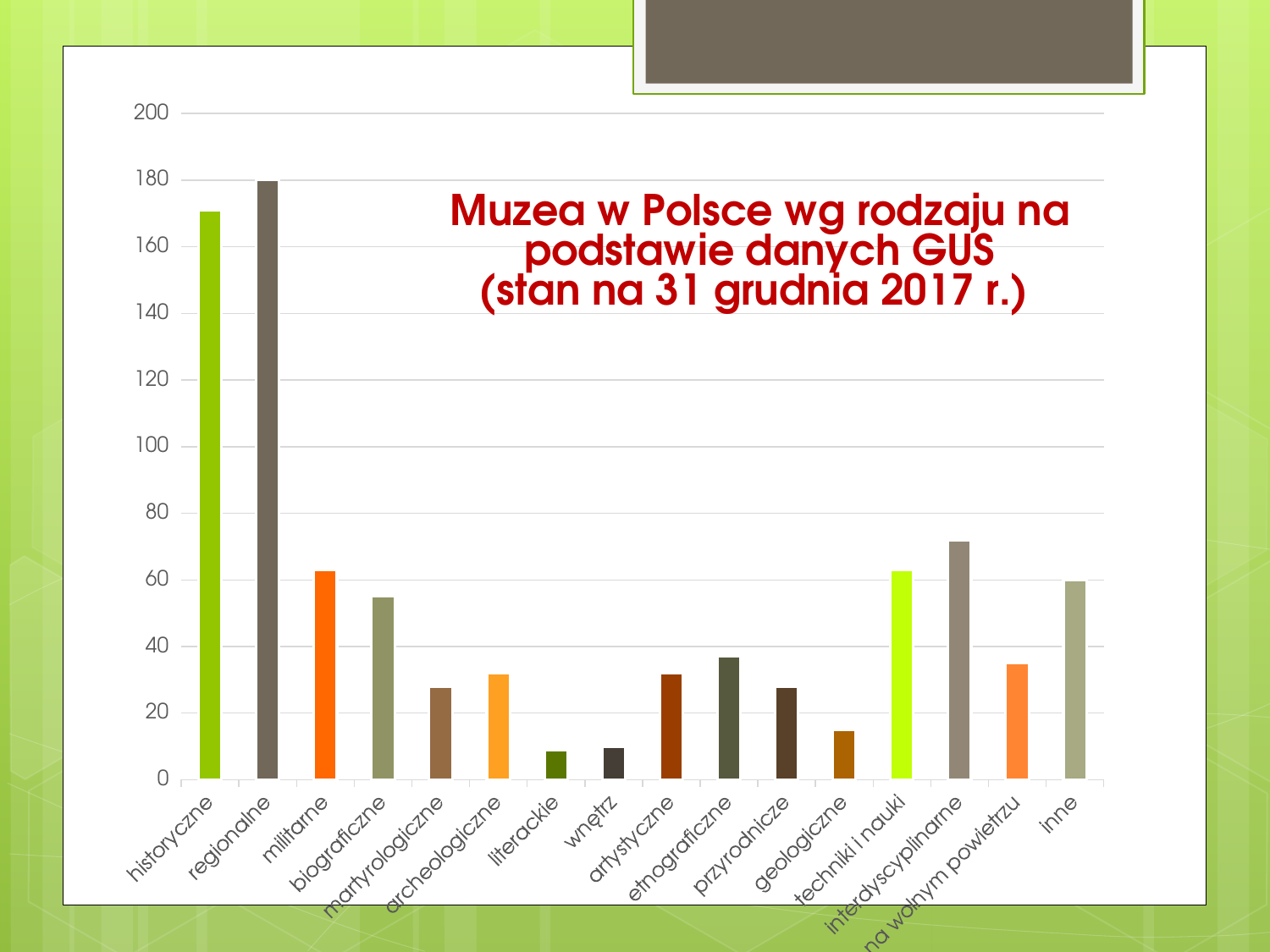

### Chart: Muzea w Polsce wg rodzaju na podstawie danych GUS
(stan na 31 grudnia 2017 r.)

| Category | Muzea w Polsce wg rodzaju na podst. danych GUS |
|---|---|
| historyczne | 171.0 |
| regionalne | 180.0 |
| militarne | 63.0 |
| biograficzne | 55.0 |
| martyrologiczne | 28.0 |
| archeologiczne | 32.0 |
| literackie | 9.0 |
| wnętrz | 10.0 |
| artystyczne | 32.0 |
| etnograficzne | 37.0 |
| przyrodnicze | 28.0 |
| geologiczne | 15.0 |
| techniki i nauki | 63.0 |
| interdyscyplinarne | 72.0 |
| na wolnym powietrzu | 35.0 |
| inne | 60.0 |